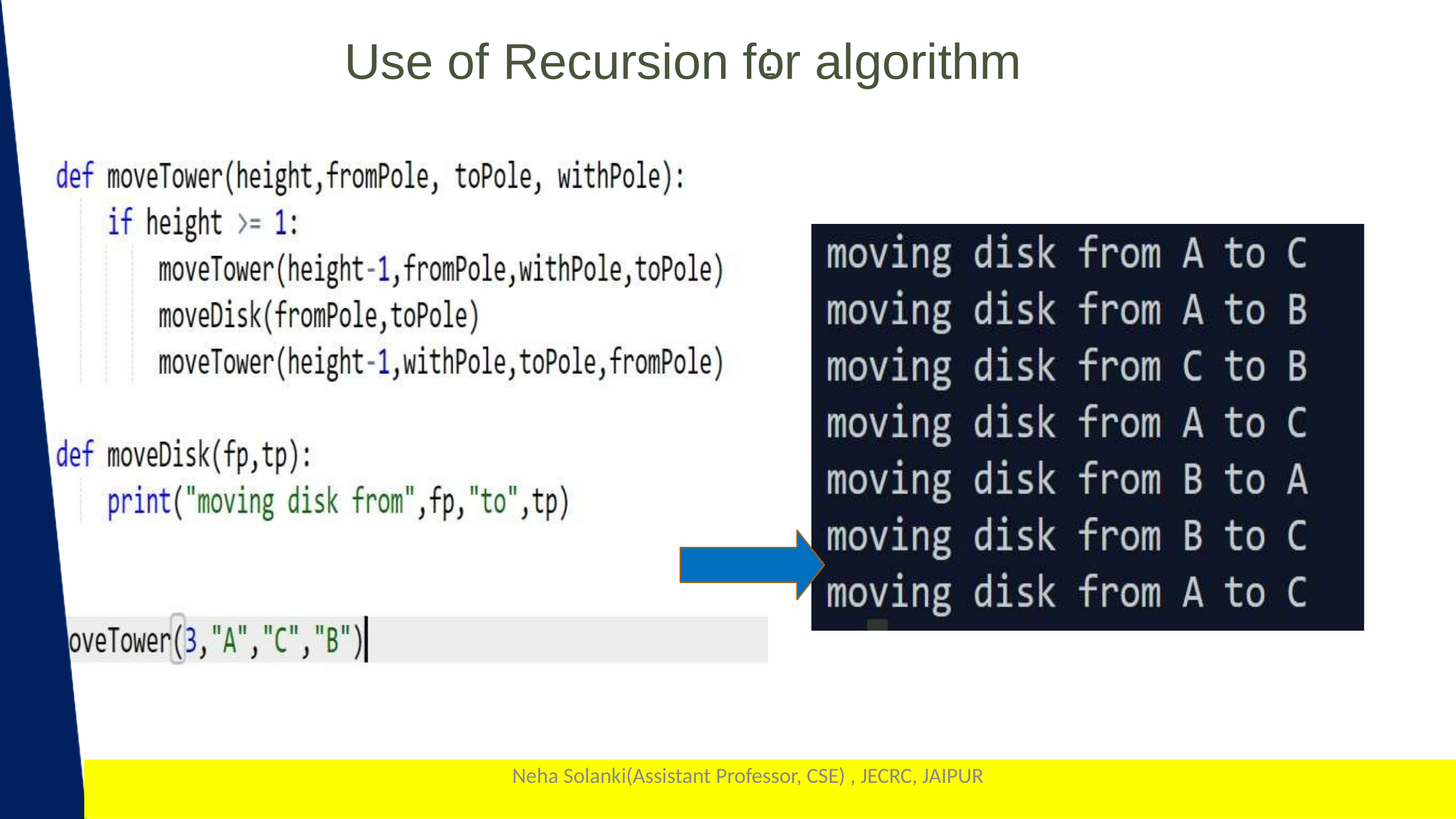

# Use of Recursion for algorithm
:

Neha Solanki(Assistant Professor, CSE) , JECRC, JAIPUR